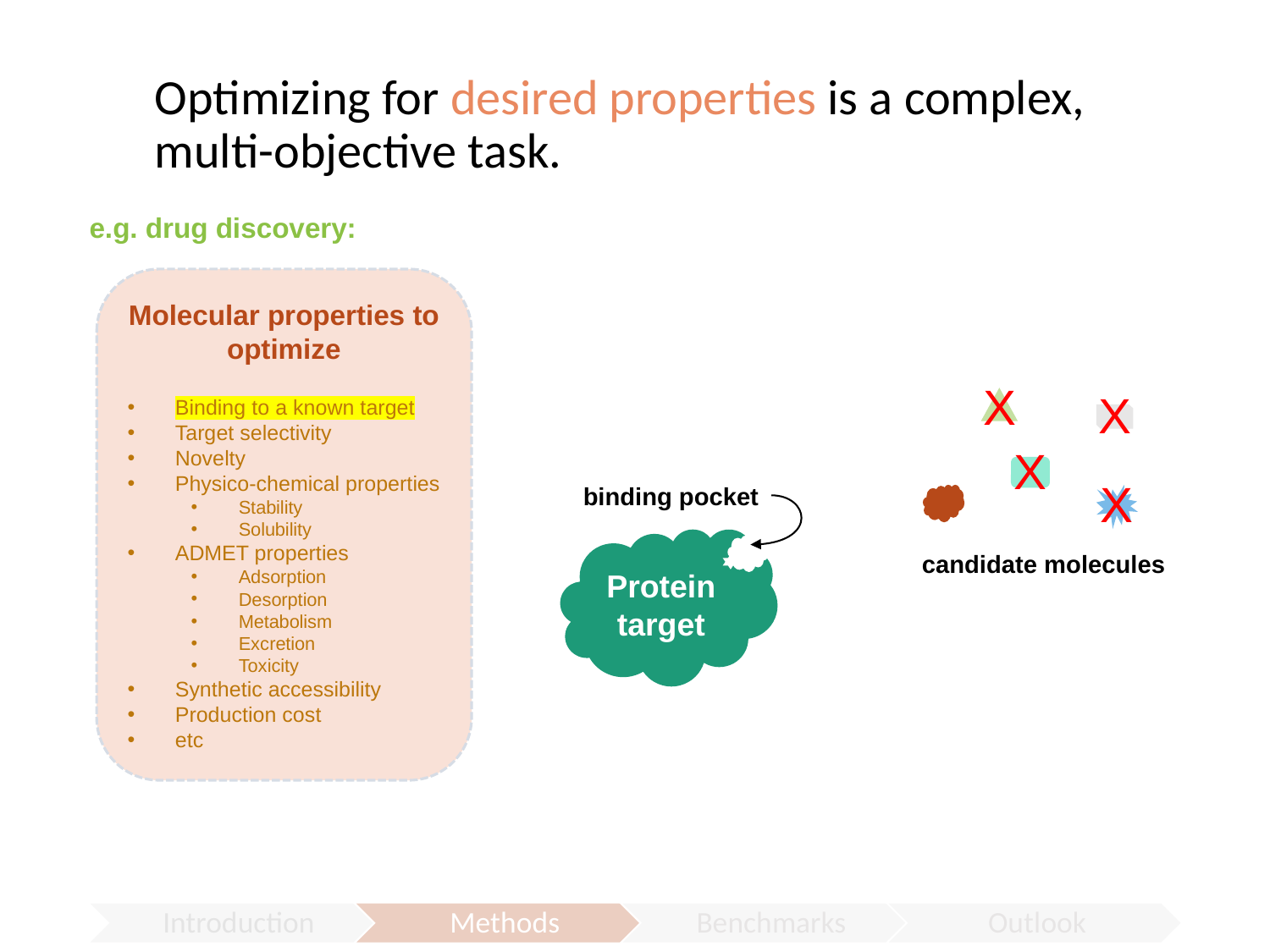

# Optimizing for desired properties is a complex, multi-objective task.
e.g. drug discovery:

Molecular properties to optimize
Binding to a known target
Target selectivity
Novelty
Physico-chemical properties
Stability
Solubility
ADMET properties
Adsorption
Desorption
Metabolism
Excretion
Toxicity
Synthetic accessibility
Production cost
etc

X
X

X

X
binding pocket

Protein target

candidate molecules

Introduction
Methods
Benchmarks
Outlook